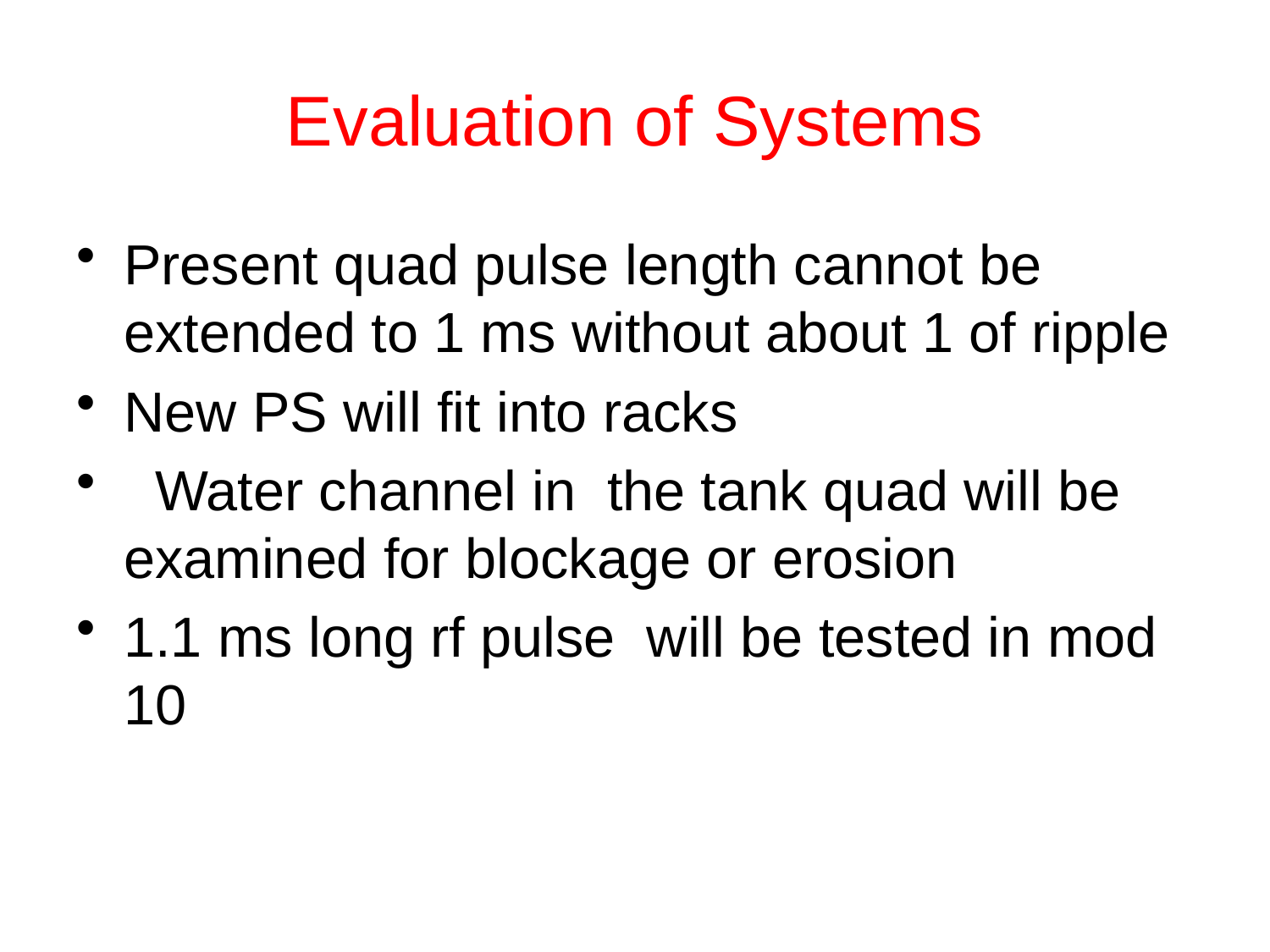

# Evaluation of Systems
Present quad pulse length cannot be extended to 1 ms without about 1 of ripple
New PS will fit into racks
  Water channel in  the tank quad will be examined for blockage or erosion
1.1 ms long rf pulse  will be tested in mod 10